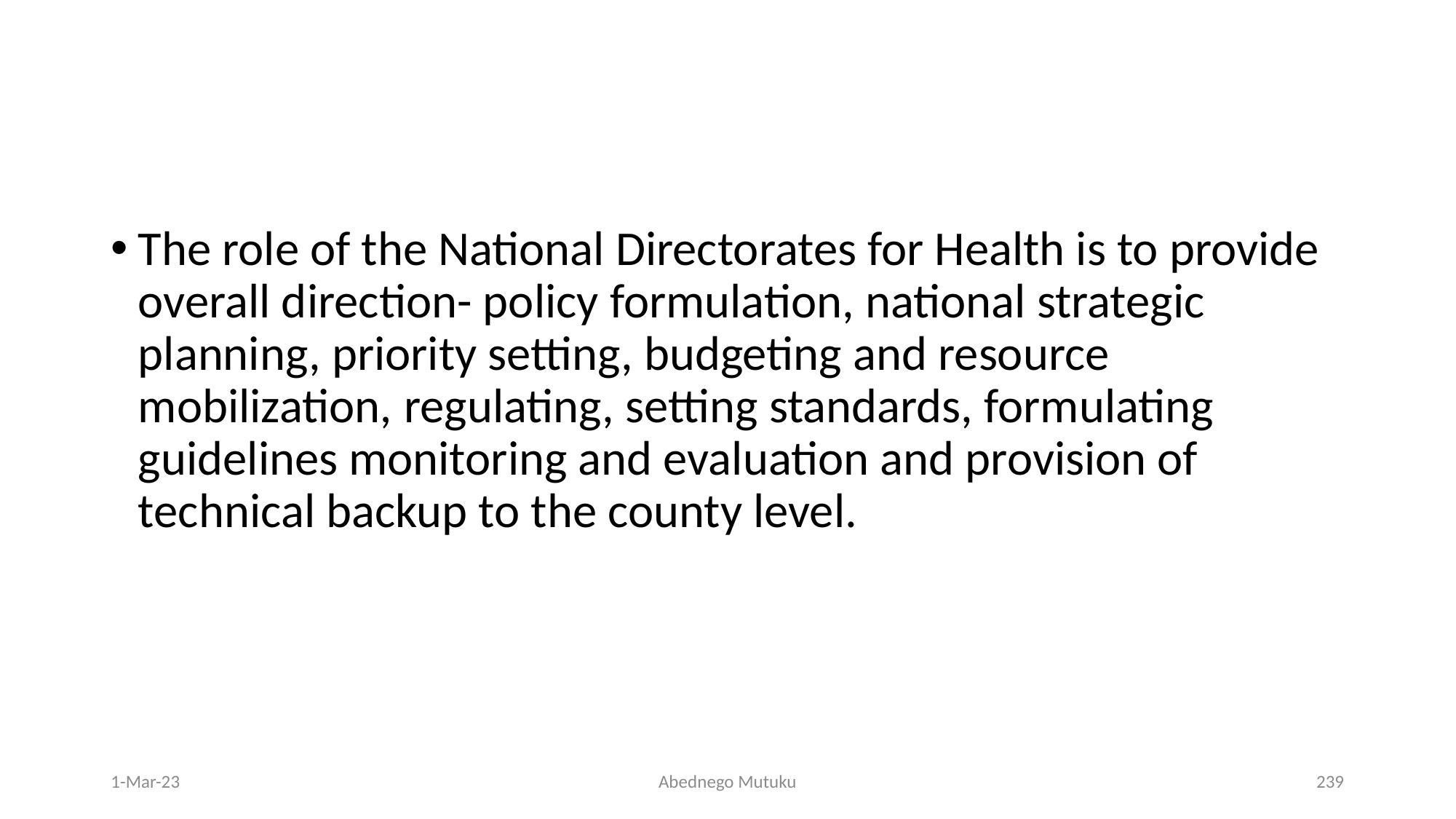

#
The role of the National Directorates for Health is to provide overall direction- policy formulation, national strategic planning, priority setting, budgeting and resource mobilization, regulating, setting standards, formulating guidelines monitoring and evaluation and provision of technical backup to the county level.

1-Mar-23
Abednego Mutuku
239